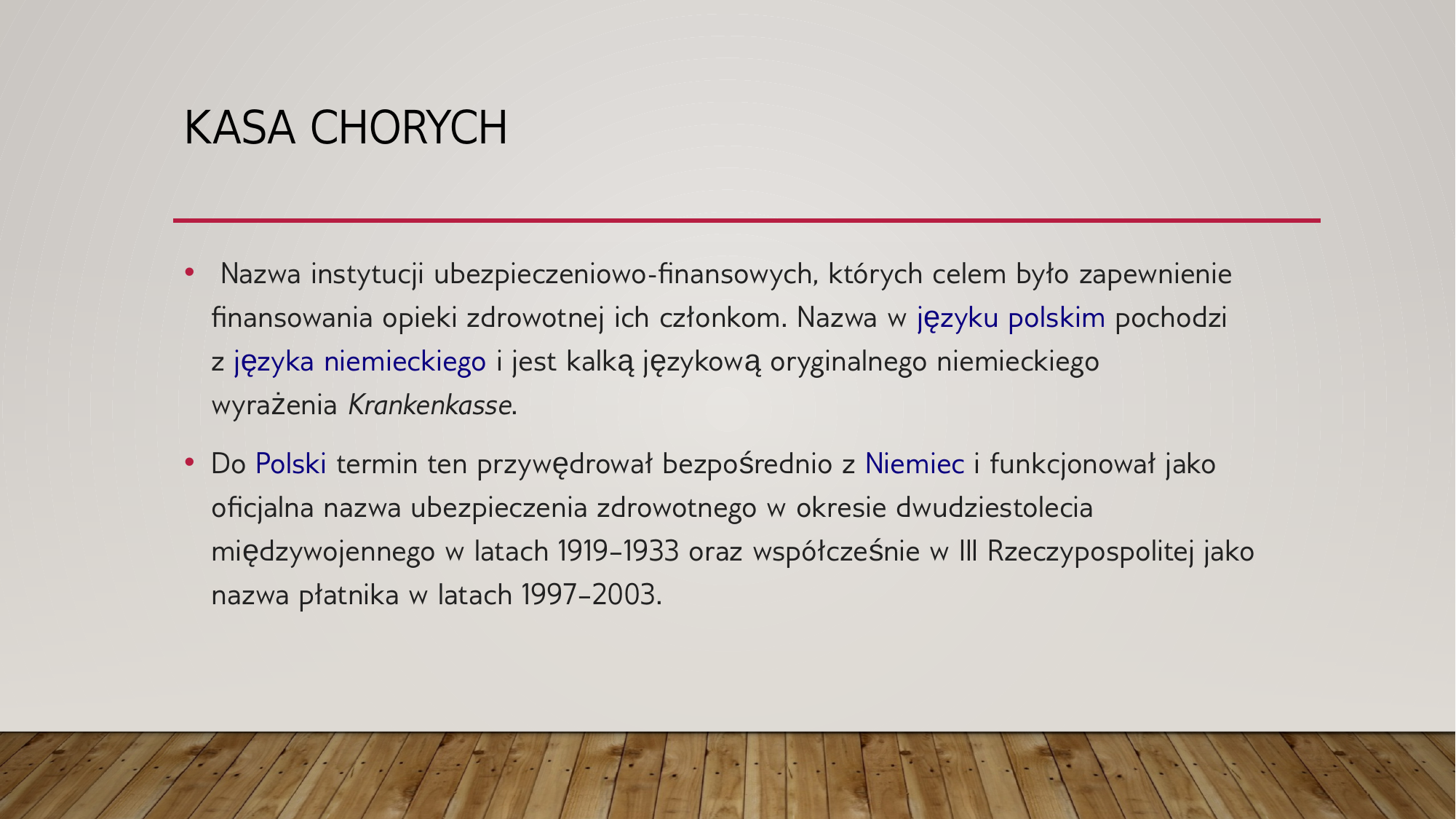

# Kasa chorych
 Nazwa instytucji ubezpieczeniowo-finansowych, których celem było zapewnienie finansowania opieki zdrowotnej ich członkom. Nazwa w języku polskim pochodzi z języka niemieckiego i jest kalką językową oryginalnego niemieckiego wyrażenia Krankenkasse.
Do Polski termin ten przywędrował bezpośrednio z Niemiec i funkcjonował jako oficjalna nazwa ubezpieczenia zdrowotnego w okresie dwudziestolecia międzywojennego w latach 1919–1933 oraz współcześnie w III Rzeczypospolitej jako nazwa płatnika w latach 1997–2003.